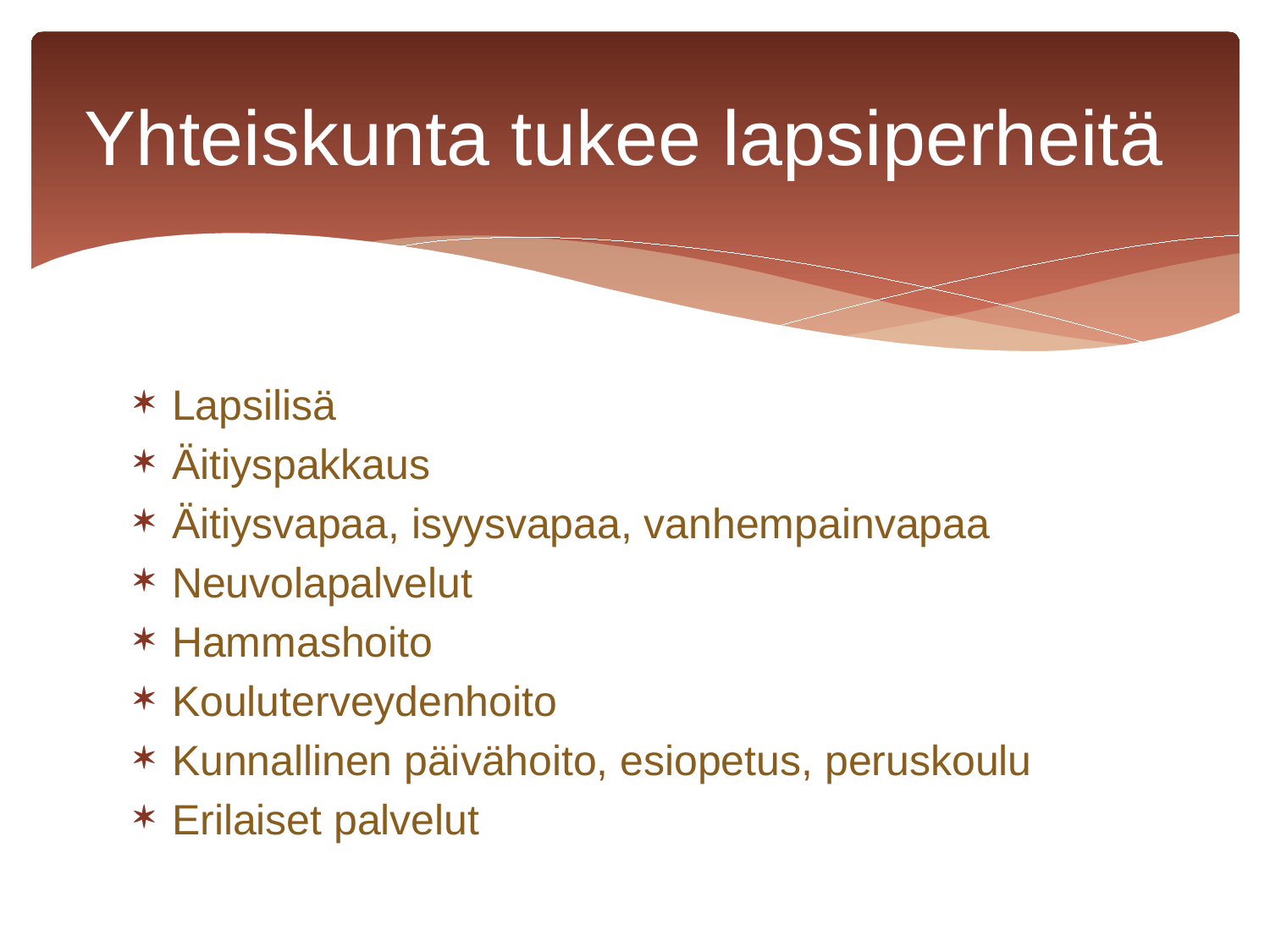

# Yhteiskunta tukee lapsiperheitä
Lapsilisä
Äitiyspakkaus
Äitiysvapaa, isyysvapaa, vanhempainvapaa
Neuvolapalvelut
Hammashoito
Kouluterveydenhoito
Kunnallinen päivähoito, esiopetus, peruskoulu
Erilaiset palvelut